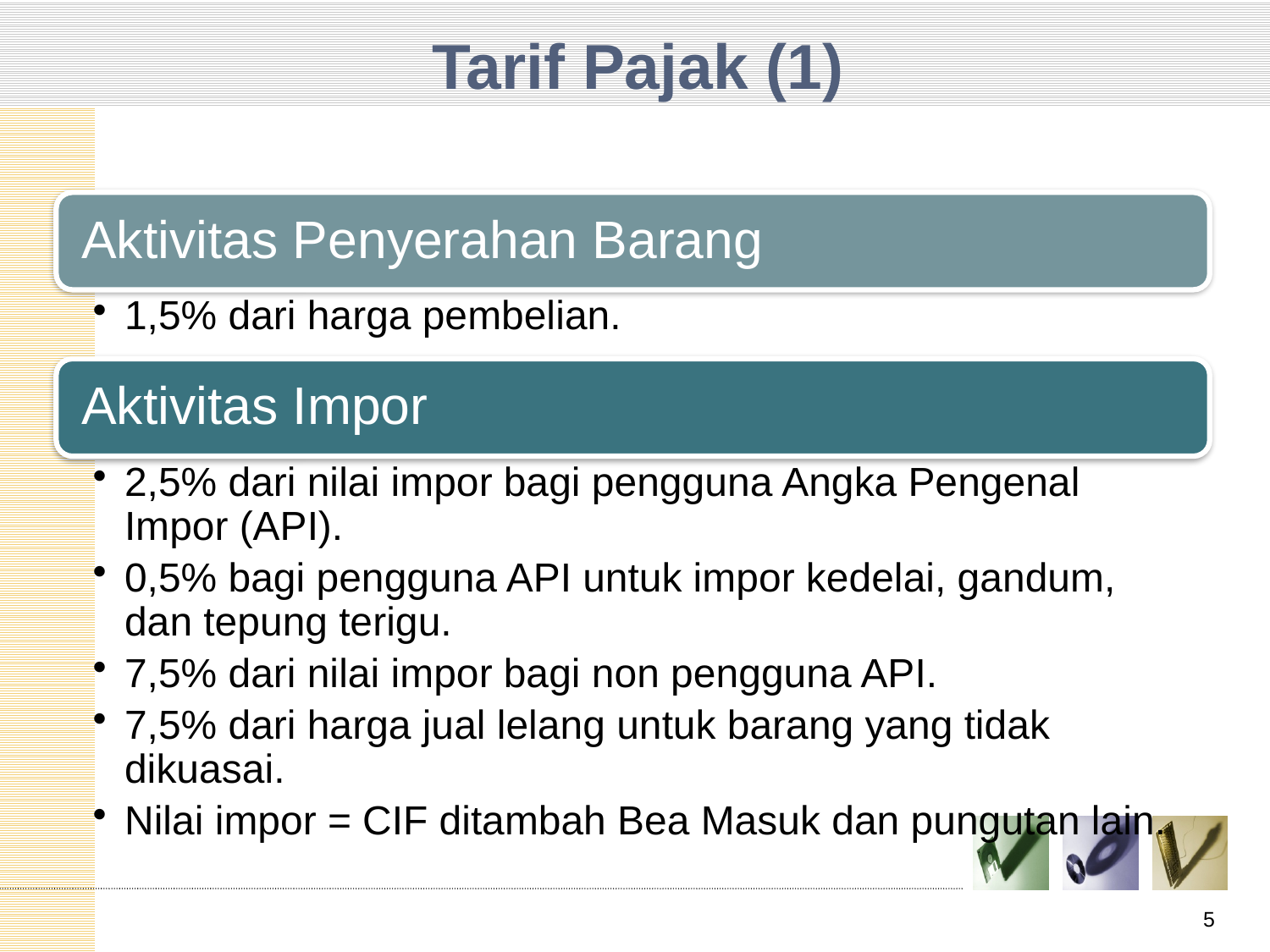

# Tarif Pajak (1)
Aktivitas Penyerahan Barang
1,5% dari harga pembelian.
Aktivitas Impor
2,5% dari nilai impor bagi pengguna Angka Pengenal Impor (API).
0,5% bagi pengguna API untuk impor kedelai, gandum, dan tepung terigu.
7,5% dari nilai impor bagi non pengguna API.
7,5% dari harga jual lelang untuk barang yang tidak dikuasai.
Nilai impor = CIF ditambah Bea Masuk dan pungutan lain.
5